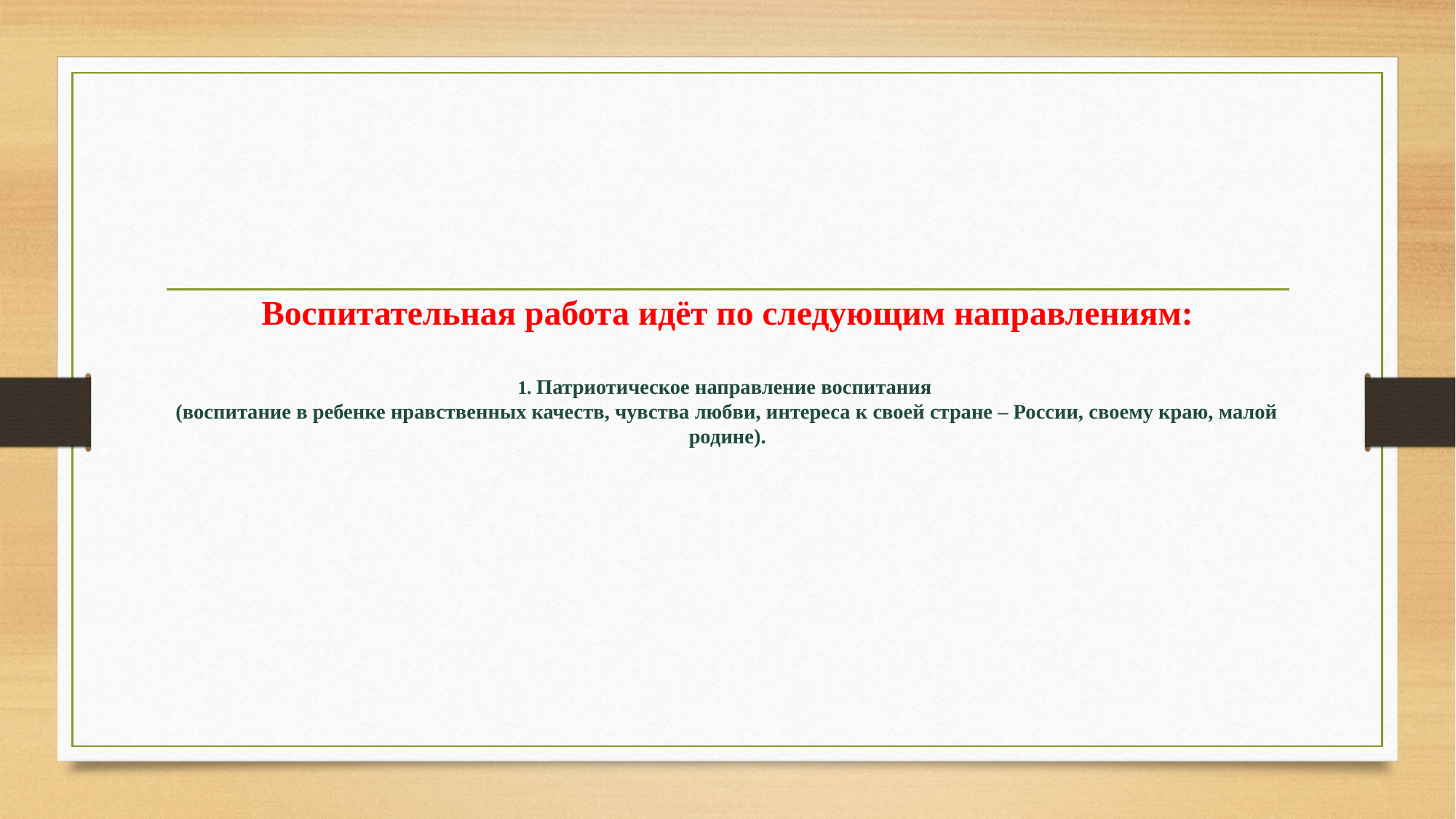

# Воспитательная работа идёт по следующим направлениям: 1. Патриотическое направление воспитания (воспитание в ребенке нравственных качеств, чувства любви, интереса к своей стране – России, своему краю, малой родине).